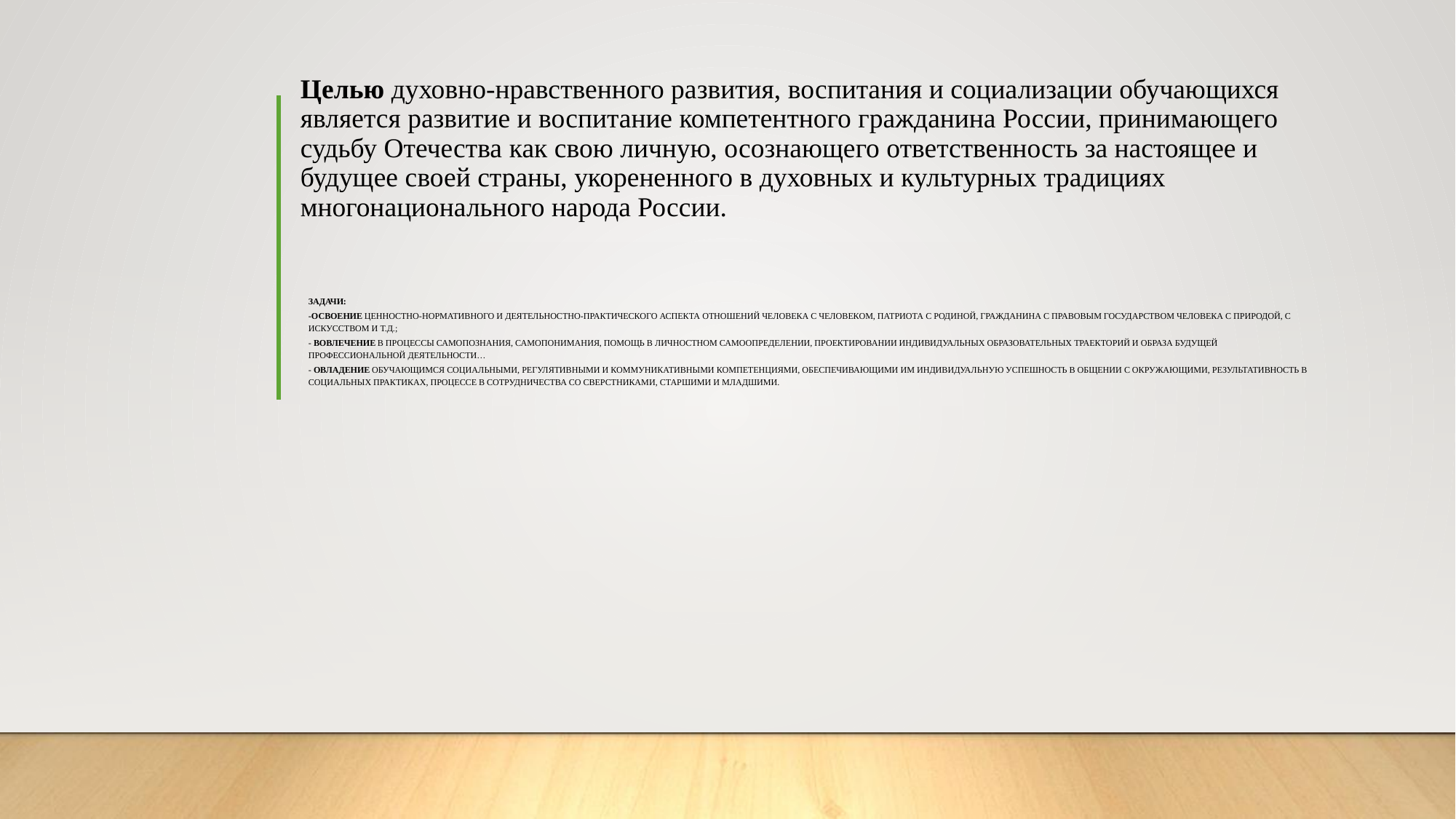

# Целью духовно-нравственного развития, воспитания и социализации обучающихся является развитие и воспитание компетентного гражданина России, принимающего судьбу Отечества как свою личную, осознающего ответственность за настоящее и будущее своей страны, укорененного в духовных и культурных традициях многонационального народа России.
Задачи:
-освоение ценностно-нормативного и деятельностно-практического аспекта отношений человека с человеком, патриота с Родиной, гражданина с правовым государством человека с природой, с искусством и т.д.;
- вовлечение в процессы самопознания, самопонимания, помощь в личностном самоопределении, проектировании индивидуальных образовательных траекторий и образа будущей профессиональной деятельности…
- овладение обучающимся социальными, регулятивными и коммуникативными компетенциями, обеспечивающими им индивидуальную успешность в общении с окружающими, результативность в социальных практиках, процессе в сотрудничества со сверстниками, старшими и младшими.